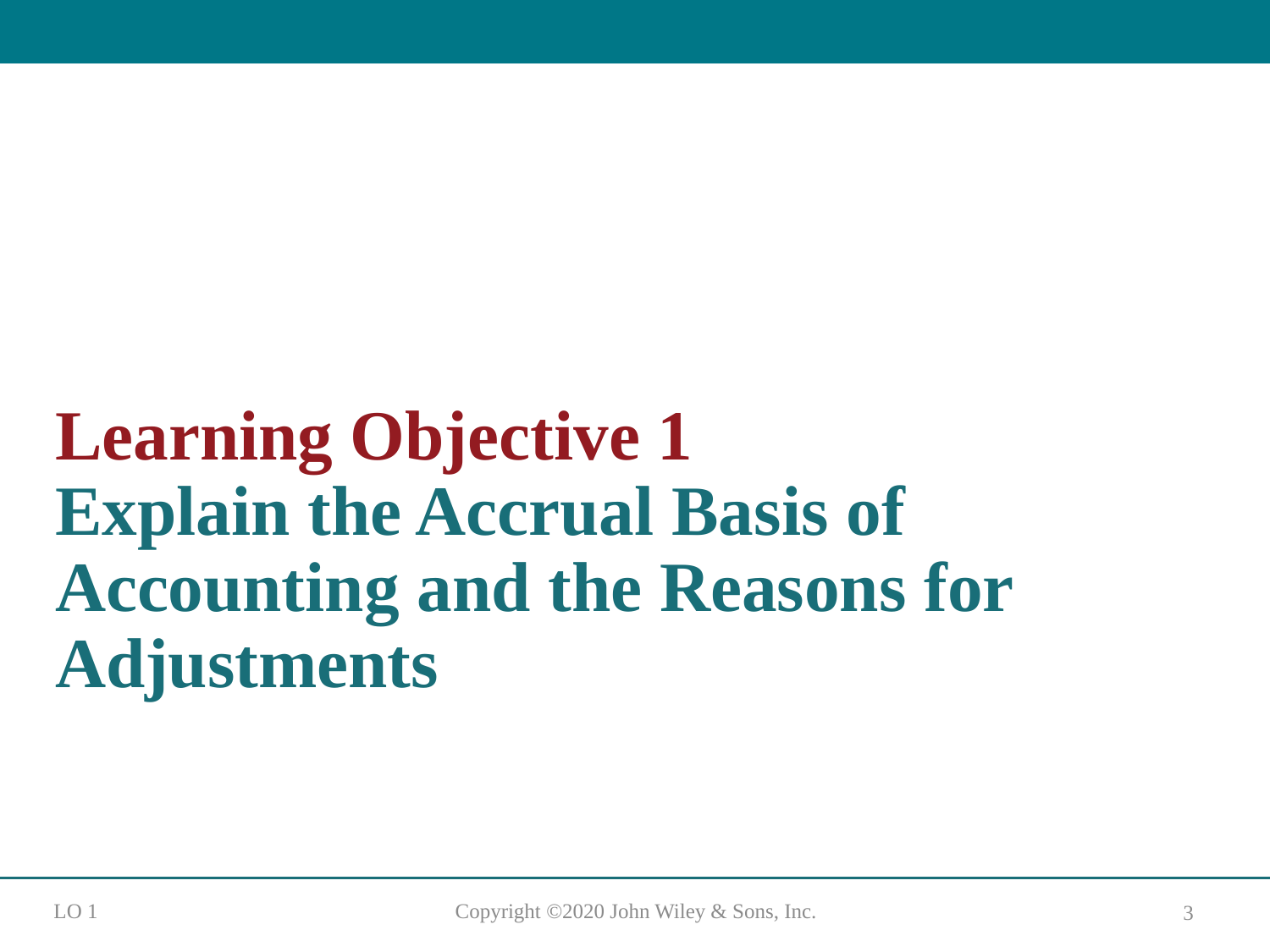

# Learning Objective 1 Explain the Accrual Basis of Accounting and the Reasons for Adjustments
L O 1